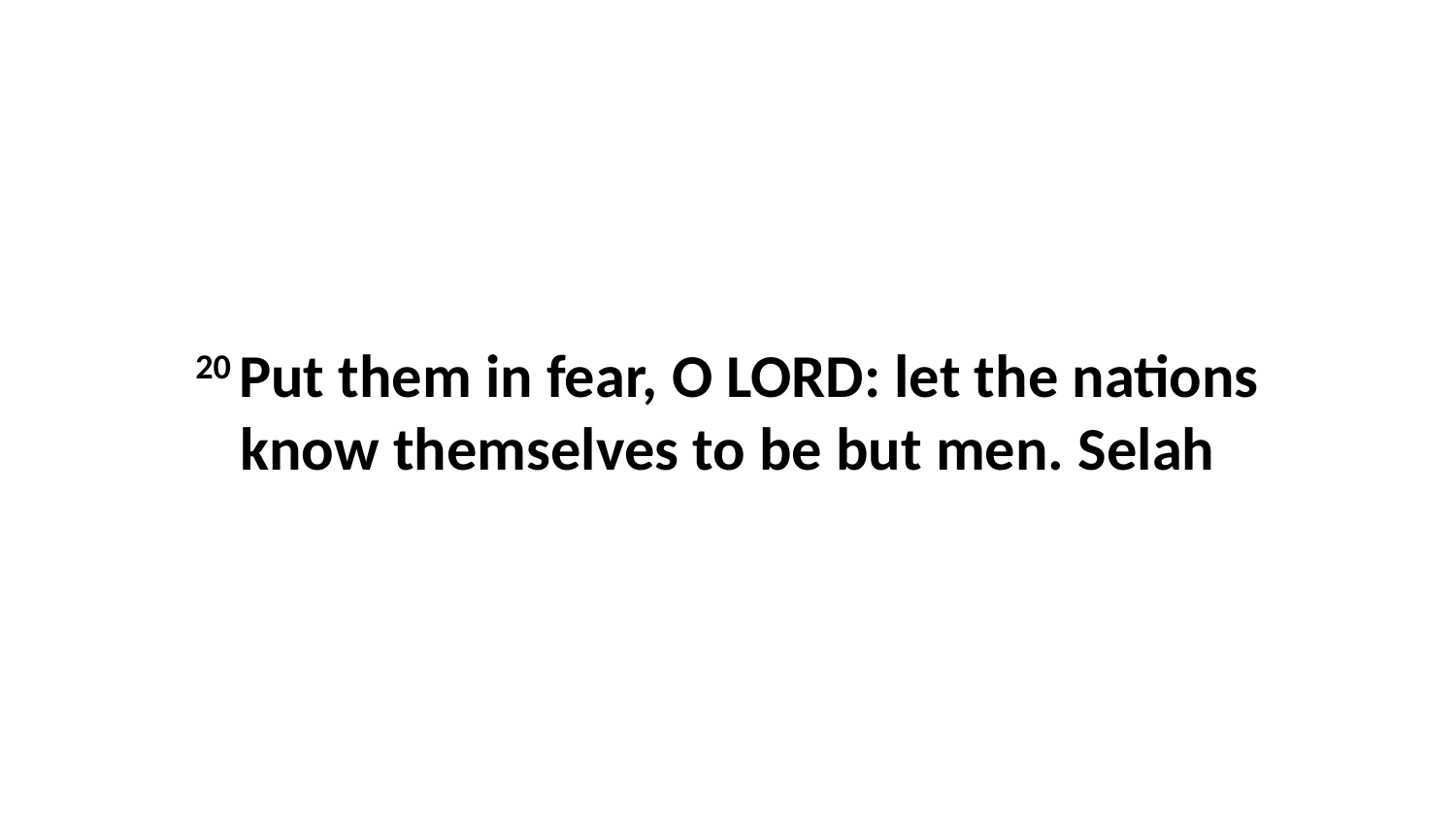

20 Put them in fear, O LORD: let the nations know themselves to be but men. Selah